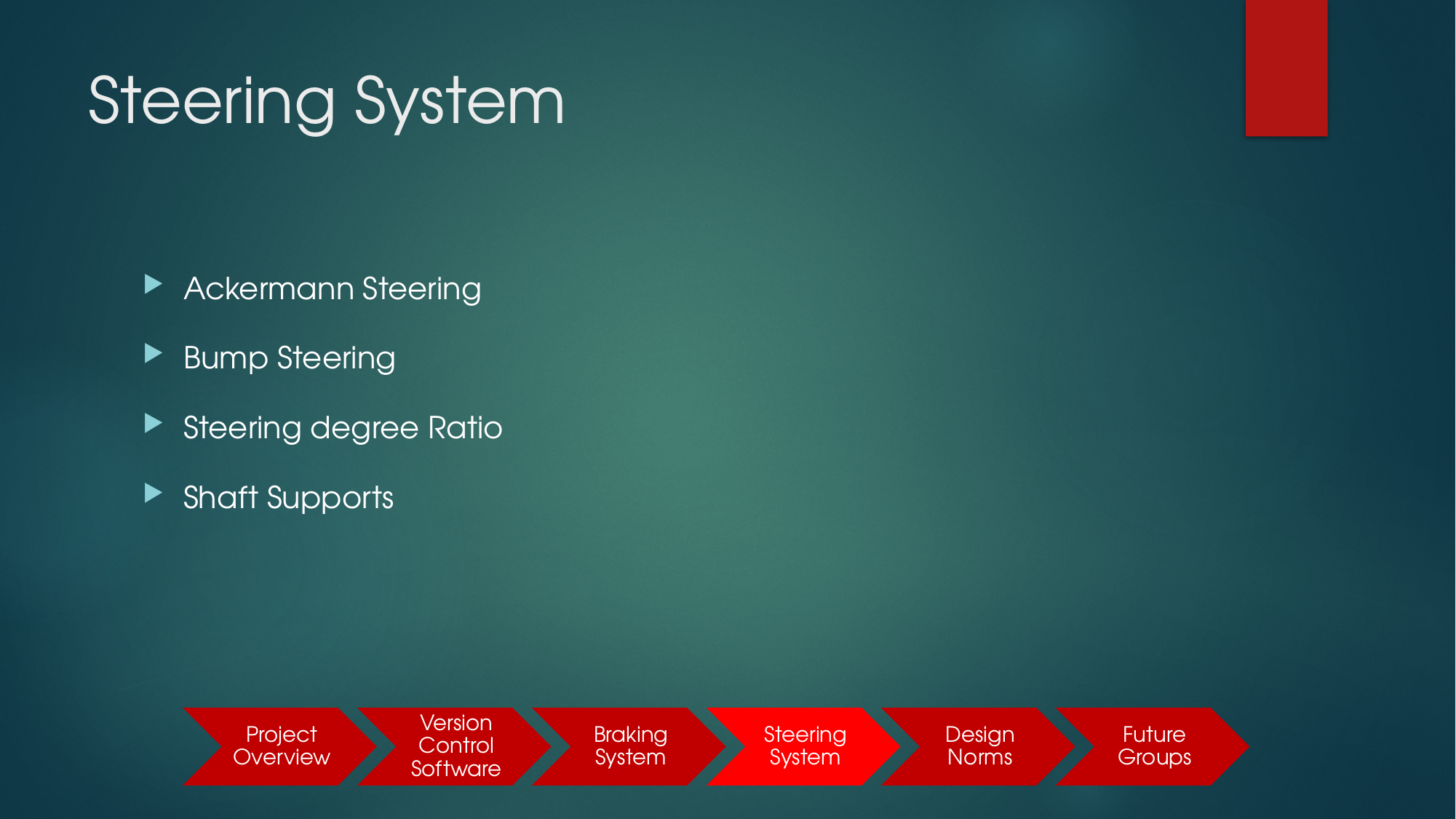

# Steering System
Ackermann Steering
Bump Steering
Steering degree Ratio
Shaft Supports

Project Overview
Version Control Software
Braking System
Steering System
Design Norms
Future Groups